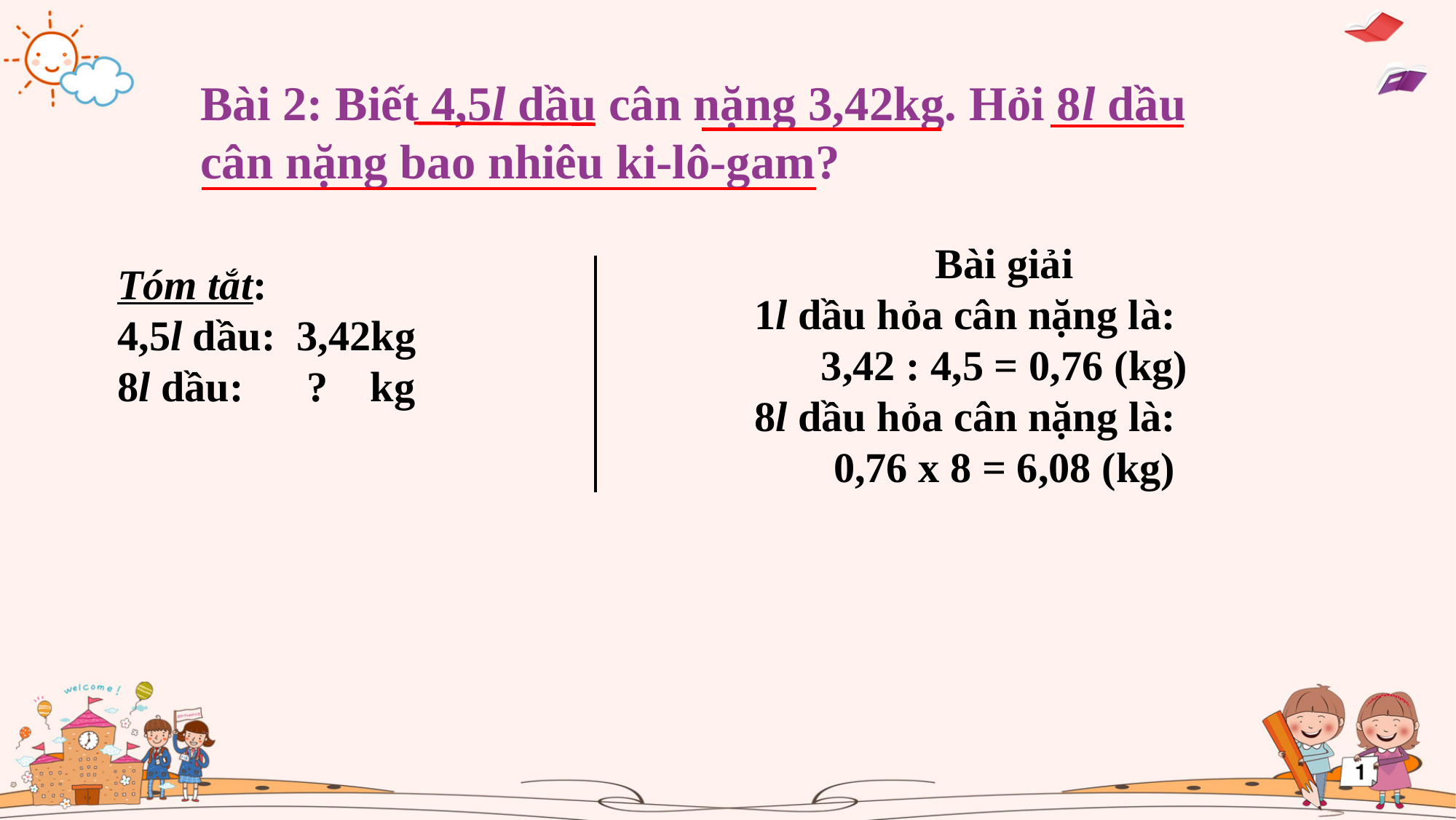

Bài 2: Biết 4,5l dầu cân nặng 3,42kg. Hỏi 8l dầu cân nặng bao nhiêu ki-lô-gam?
Bài giải
1l dầu hỏa cân nặng là:
3,42 : 4,5 = 0,76 (kg)
8l dầu hỏa cân nặng là:
0,76 x 8 = 6,08 (kg)
Tóm tắt:
4,5l dầu:  3,42kg
8l dầu:      ?    kg